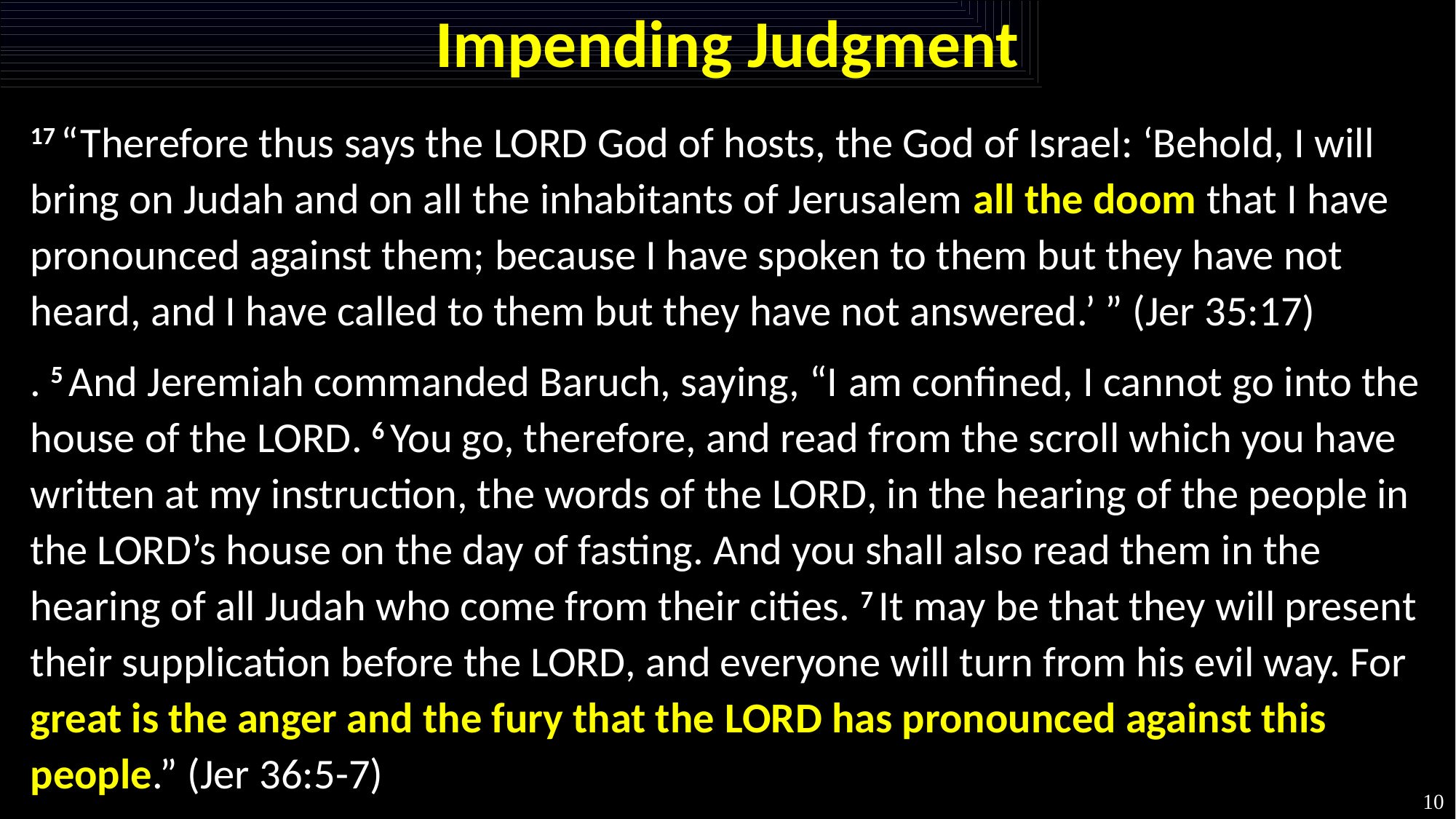

# Impending Judgment
17 “Therefore thus says the Lord God of hosts, the God of Israel: ‘Behold, I will bring on Judah and on all the inhabitants of Jerusalem all the doom that I have pronounced against them; because I have spoken to them but they have not heard, and I have called to them but they have not answered.’ ” (Jer 35:17)
. 5 And Jeremiah commanded Baruch, saying, “I am confined, I cannot go into the house of the Lord. 6 You go, therefore, and read from the scroll which you have written at my instruction, the words of the Lord, in the hearing of the people in the Lord’s house on the day of fasting. And you shall also read them in the hearing of all Judah who come from their cities. 7 It may be that they will present their supplication before the Lord, and everyone will turn from his evil way. For great is the anger and the fury that the Lord has pronounced against this people.” (Jer 36:5-7)
10